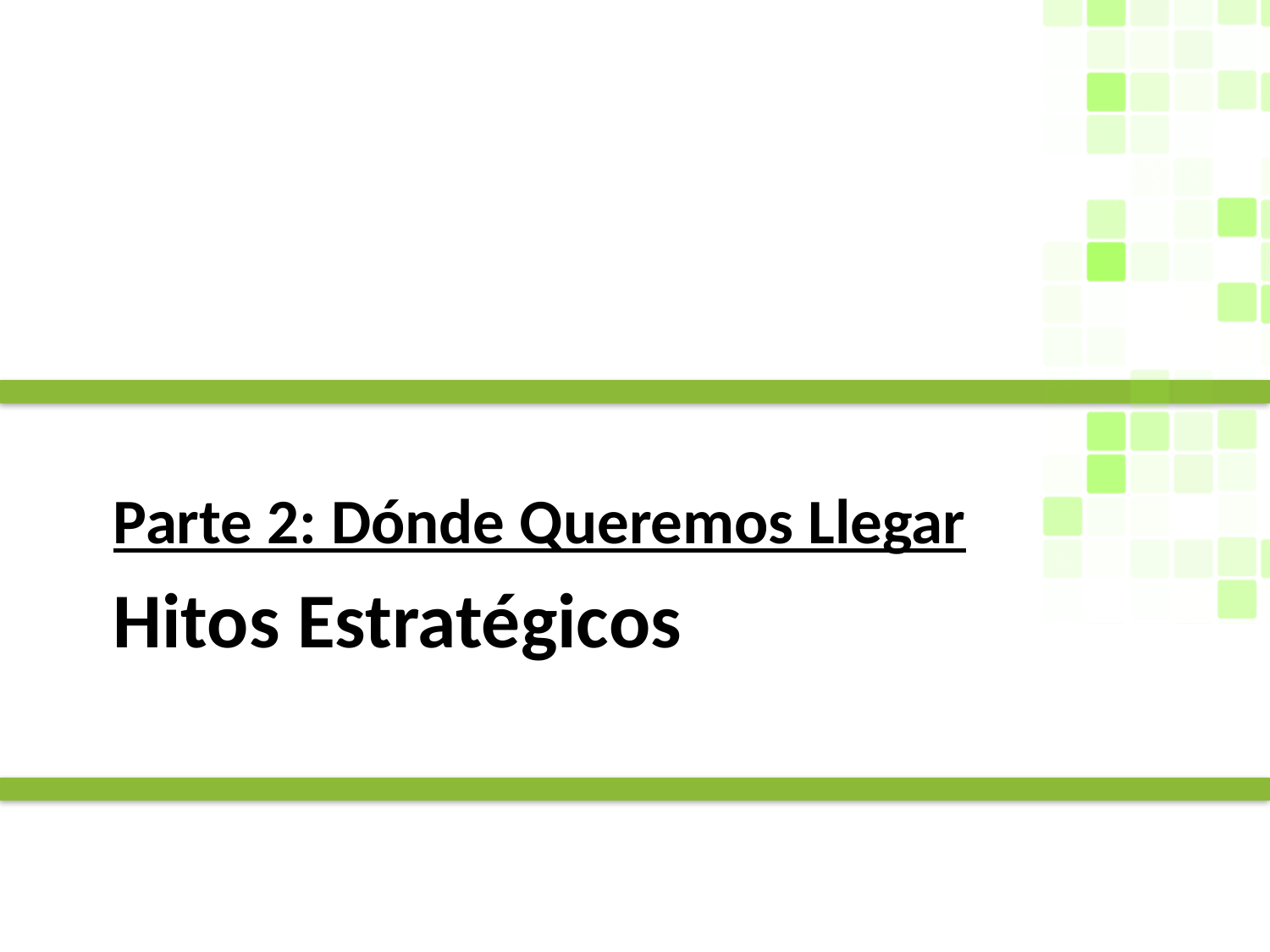

Parte 2: Dónde Queremos Llegar
# Hitos Estratégicos